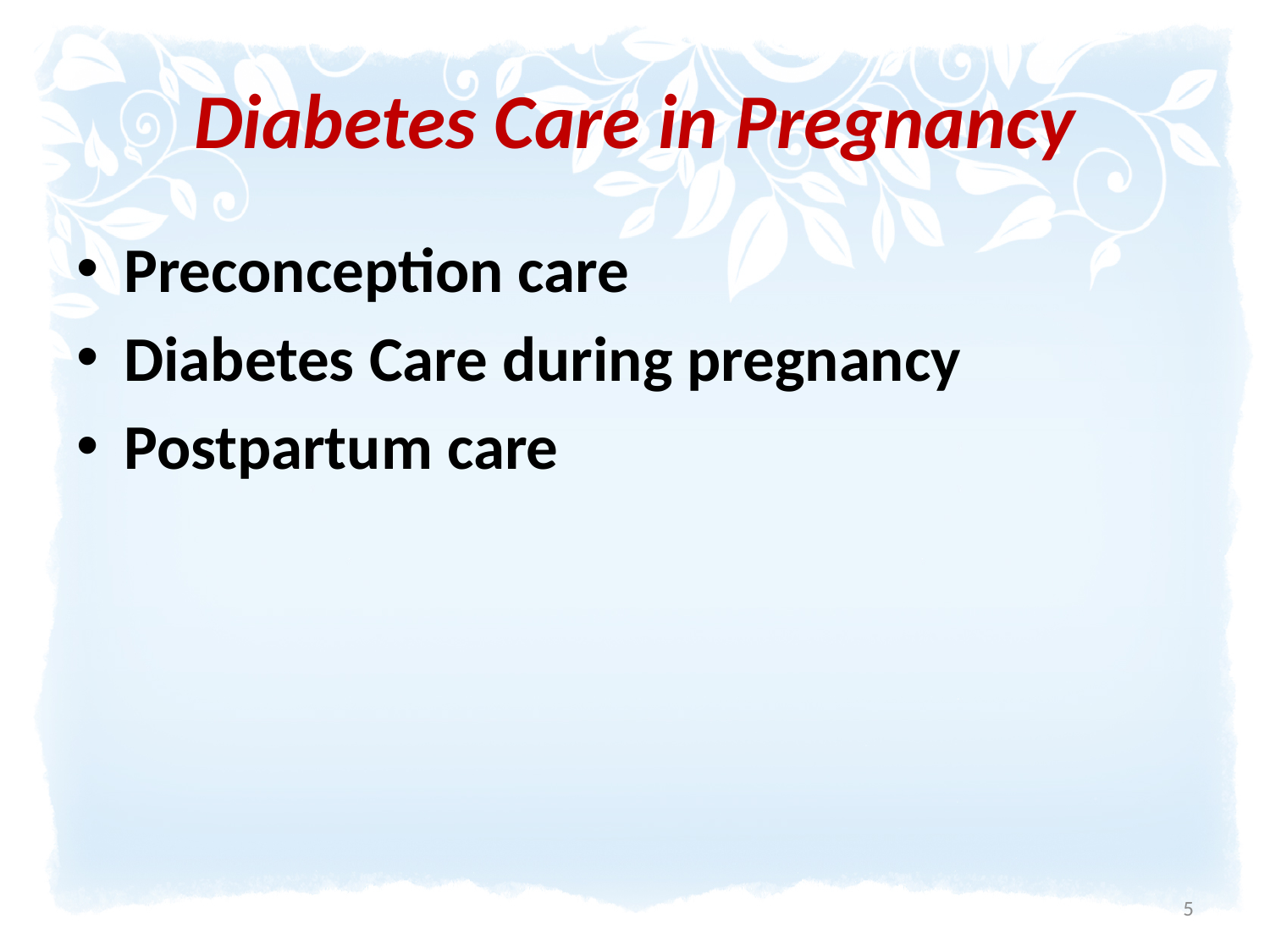

# Diabetes Care in Pregnancy
Preconception care
Diabetes Care during pregnancy
Postpartum care

5